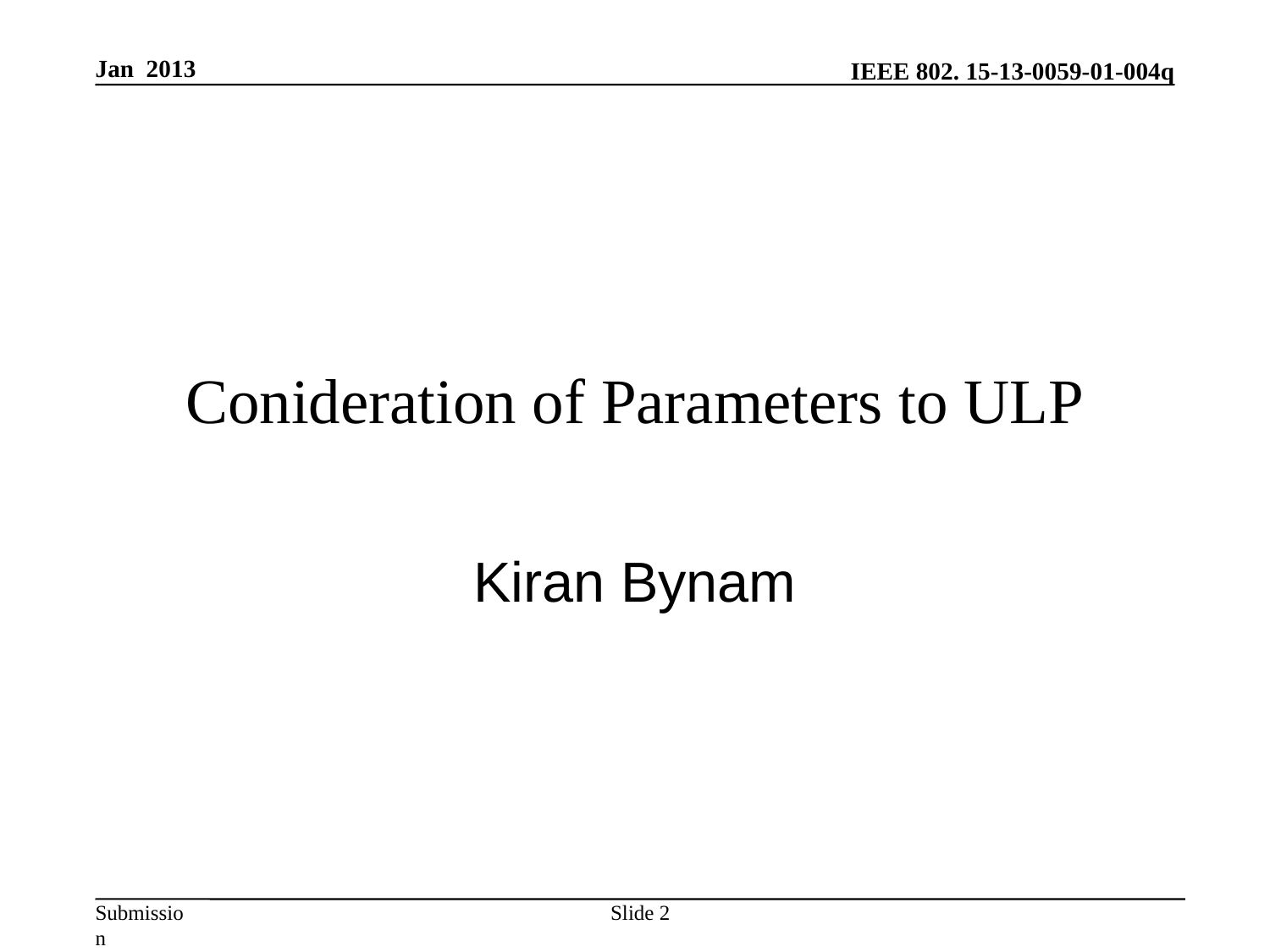

Jan  2013
# Conideration of Parameters to ULP
Kiran Bynam
Slide 2